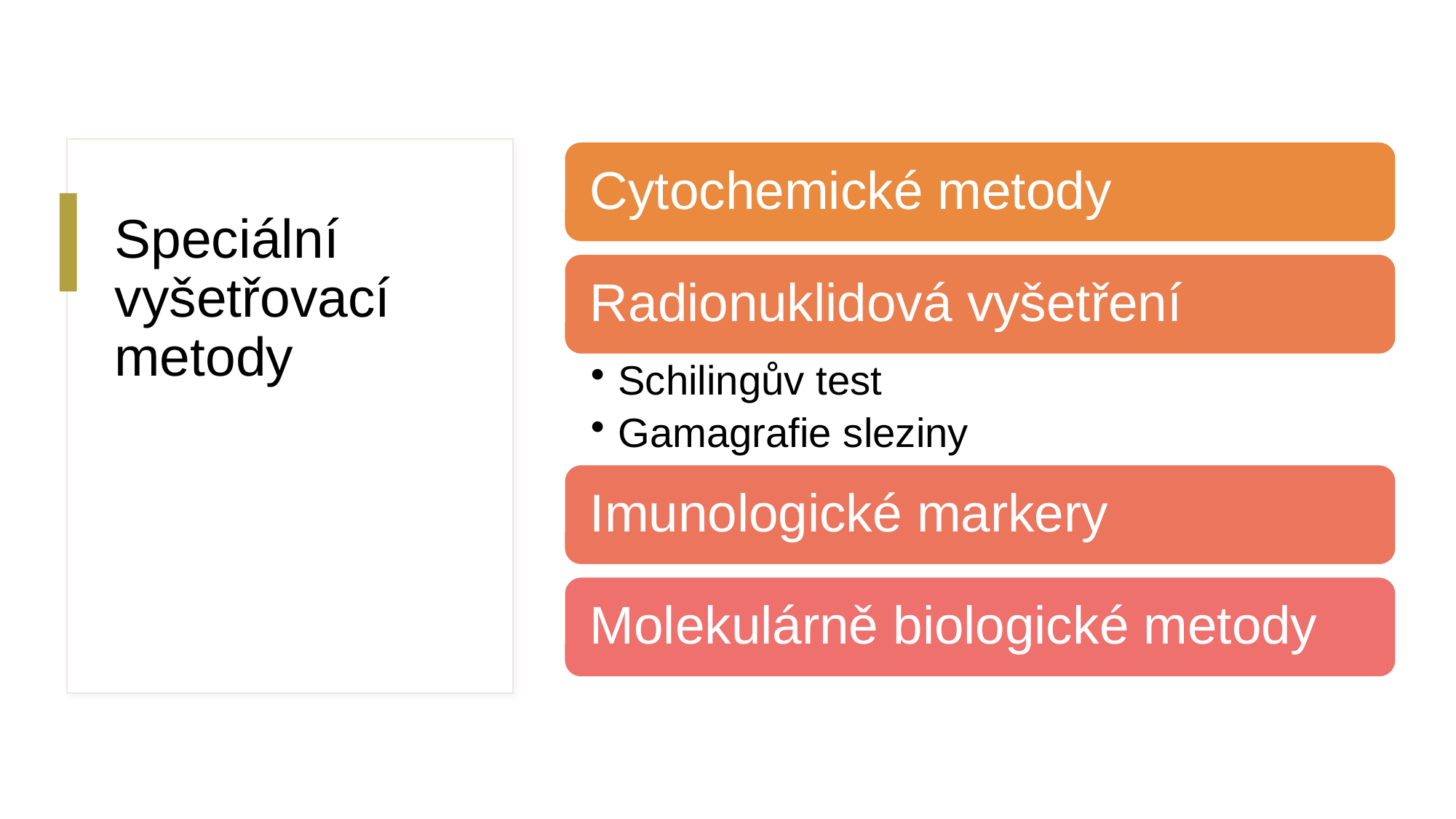

Cytochemické metody
Radionuklidová vyšetření
Schilingův test
Gamagrafie sleziny
Imunologické markery
Molekulárně biologické metody

# Speciální vyšetřovací metody